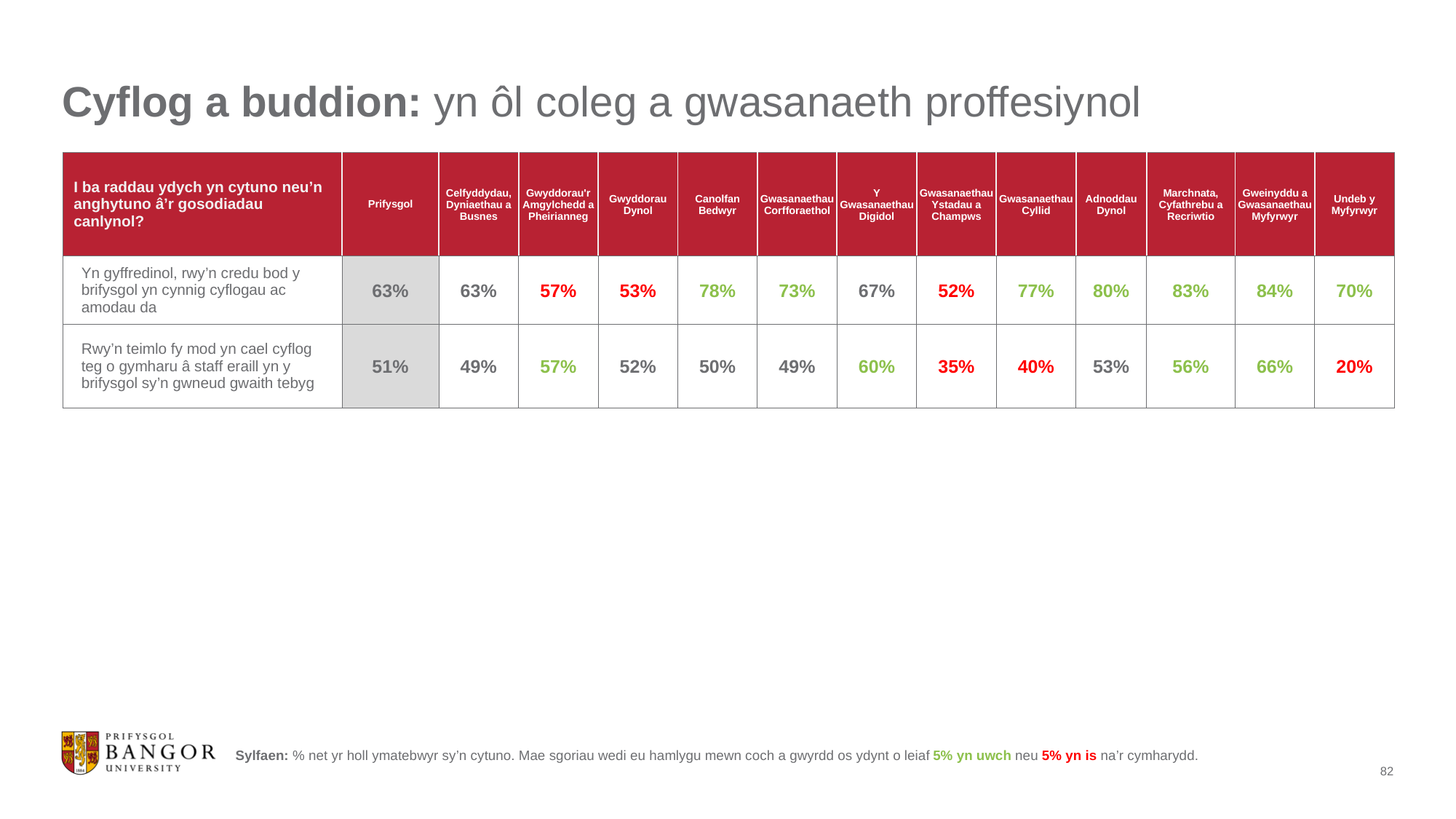

# Cyflog a buddion: yn ôl coleg a gwasanaeth proffesiynol
| I ba raddau ydych yn cytuno neu’n anghytuno â’r gosodiadau canlynol? | Prifysgol | Celfyddydau, Dyniaethau a Busnes | Gwyddorau'r Amgylchedd a Pheirianneg | Gwyddorau Dynol | Canolfan Bedwyr | Gwasanaethau Corfforaethol | Y Gwasanaethau Digidol | Gwasanaethau Ystadau a Champws | Gwasanaethau Cyllid | Adnoddau Dynol | Marchnata, Cyfathrebu a Recriwtio | Gweinyddu a Gwasanaethau Myfyrwyr | Undeb y Myfyrwyr |
| --- | --- | --- | --- | --- | --- | --- | --- | --- | --- | --- | --- | --- | --- |
| Yn gyffredinol, rwy’n credu bod y brifysgol yn cynnig cyflogau ac amodau da | 63% | 63% | 57% | 53% | 78% | 73% | 67% | 52% | 77% | 80% | 83% | 84% | 70% |
| Rwy’n teimlo fy mod yn cael cyflog teg o gymharu â staff eraill yn y brifysgol sy’n gwneud gwaith tebyg | 51% | 49% | 57% | 52% | 50% | 49% | 60% | 35% | 40% | 53% | 56% | 66% | 20% |
Sylfaen: % net yr holl ymatebwyr sy’n cytuno. Mae sgoriau wedi eu hamlygu mewn coch a gwyrdd os ydynt o leiaf 5% yn uwch neu 5% yn is na’r cymharydd.